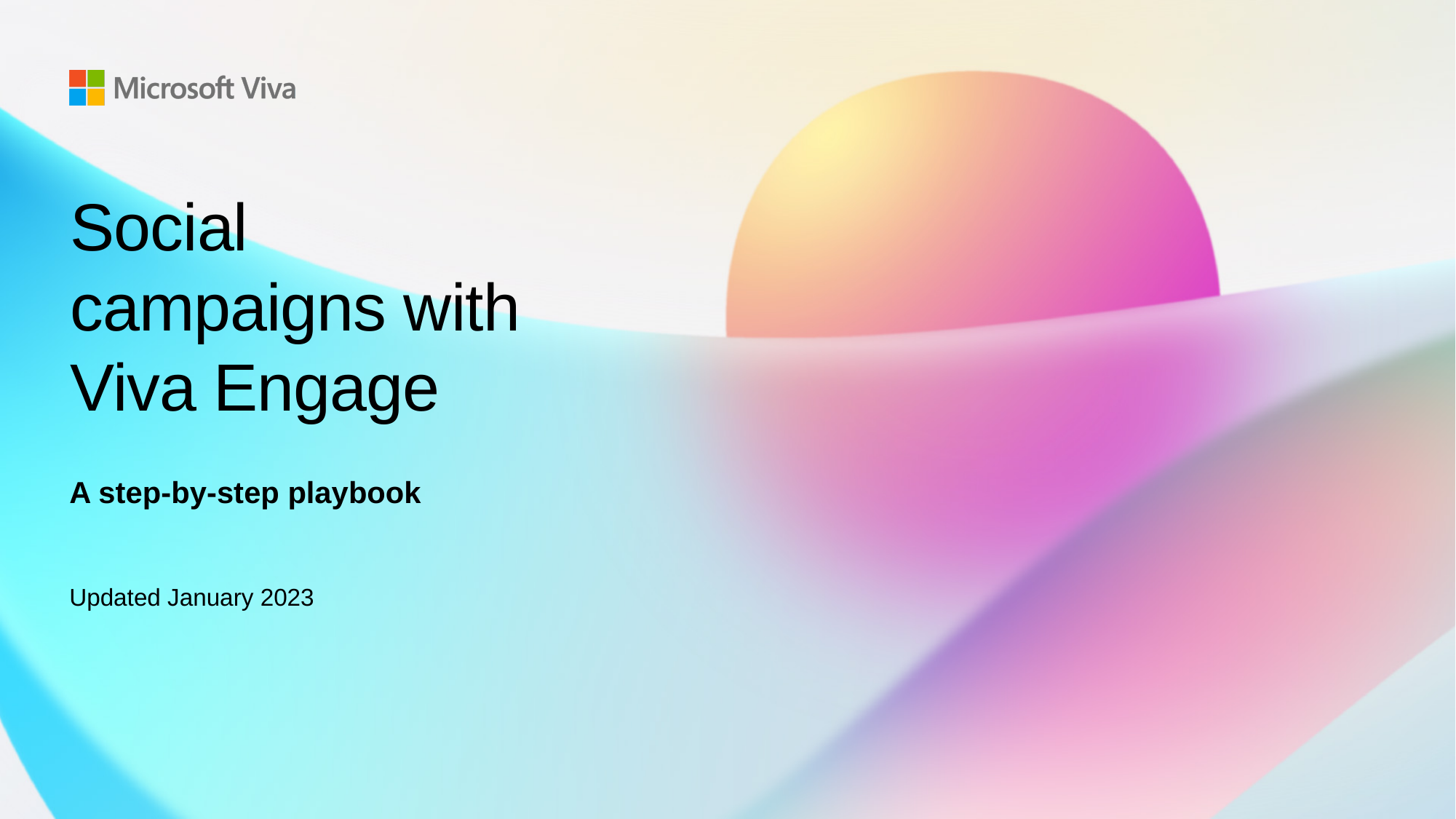

# Social campaigns with Viva Engage
A step-by-step playbook
Updated January 2023